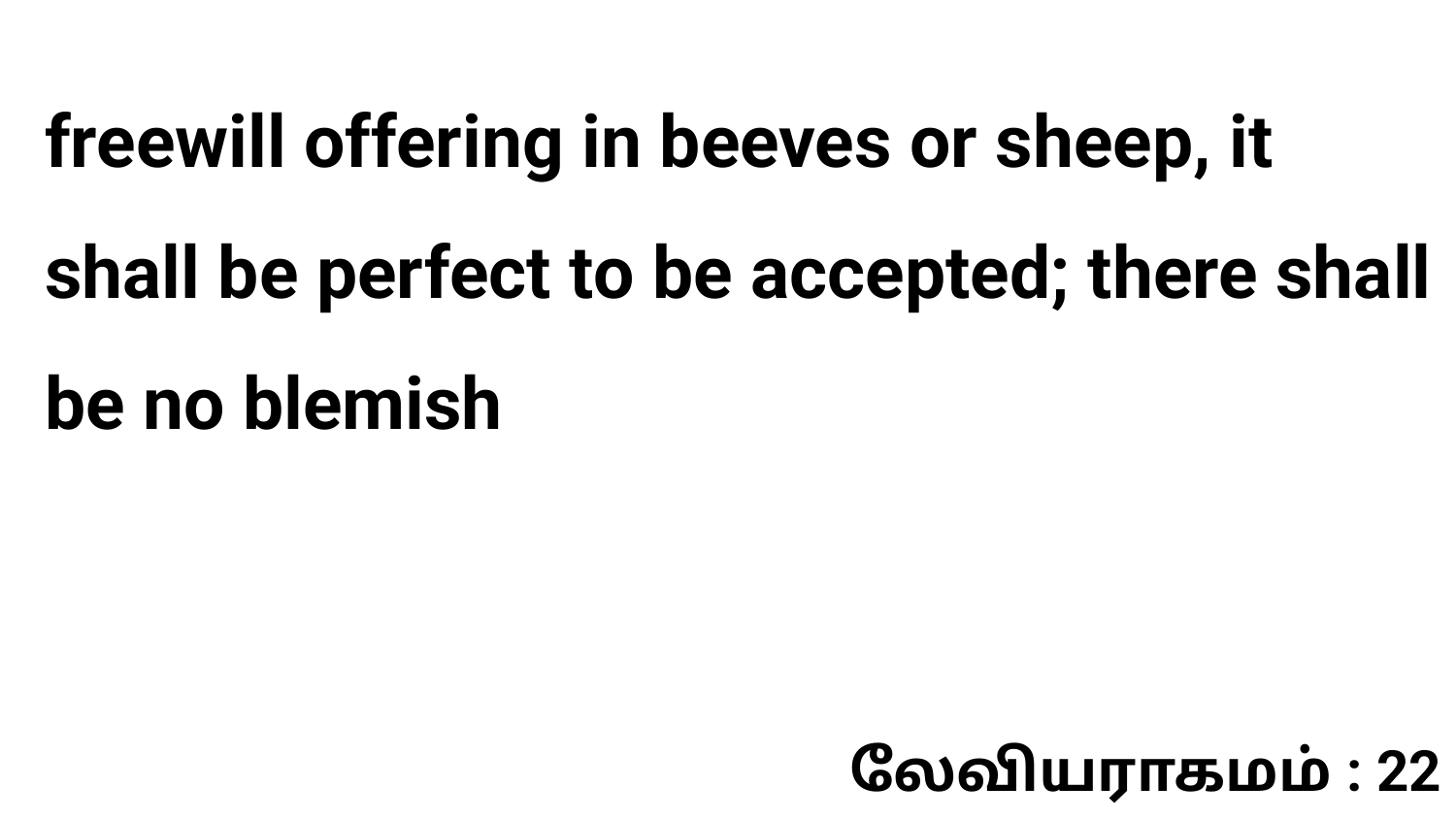

freewill offering in beeves or sheep, it shall be perfect to be accepted; there shall be no blemish
லேவியராகமம் : 22